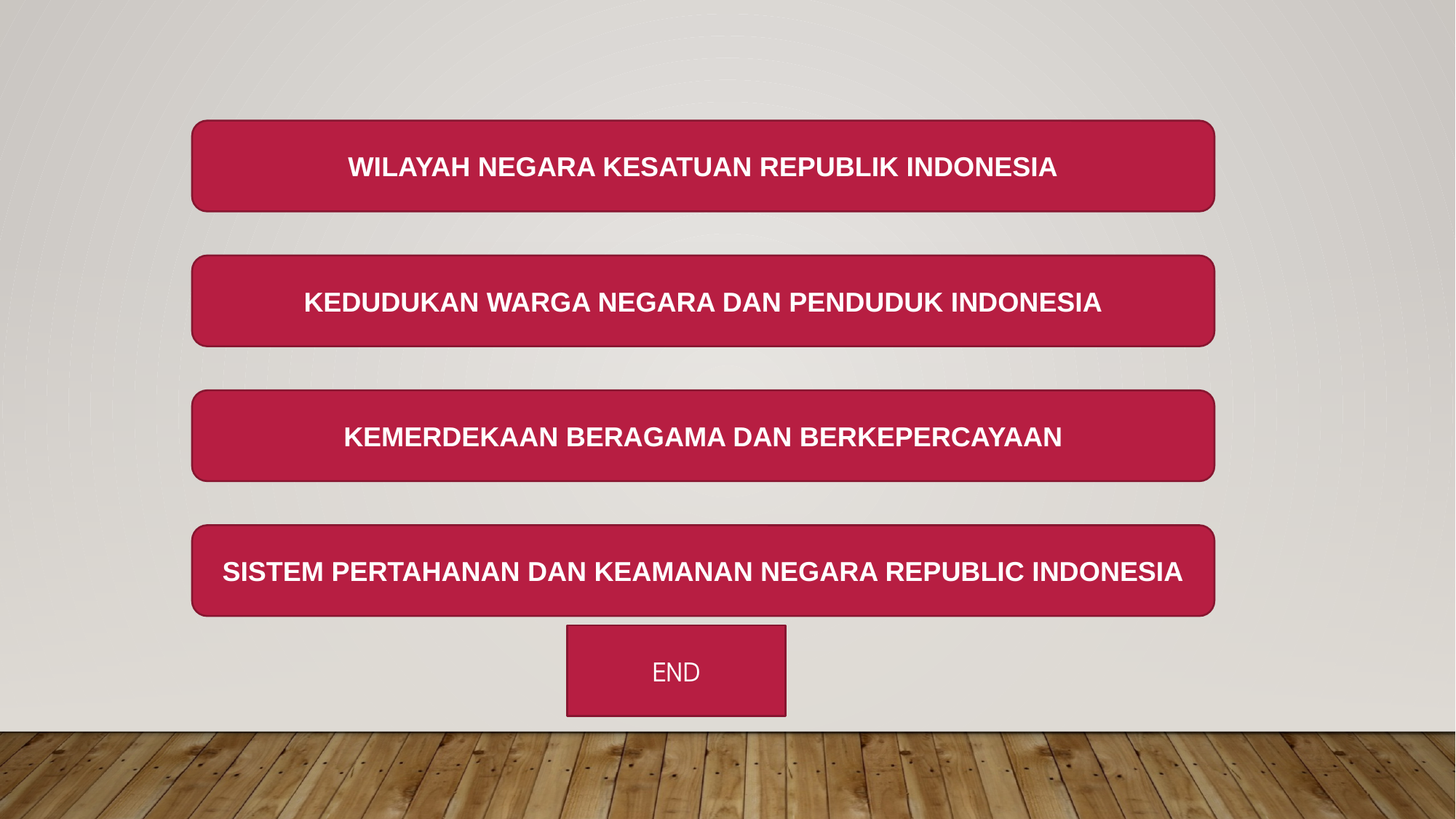

WILAYAH NEGARA KESATUAN REPUBLIK INDONESIA
KEDUDUKAN WARGA NEGARA DAN PENDUDUK INDONESIA
KEMERDEKAAN BERAGAMA DAN BERKEPERCAYAAN
SISTEM PERTAHANAN DAN KEAMANAN NEGARA REPUBLIC INDONESIA
END